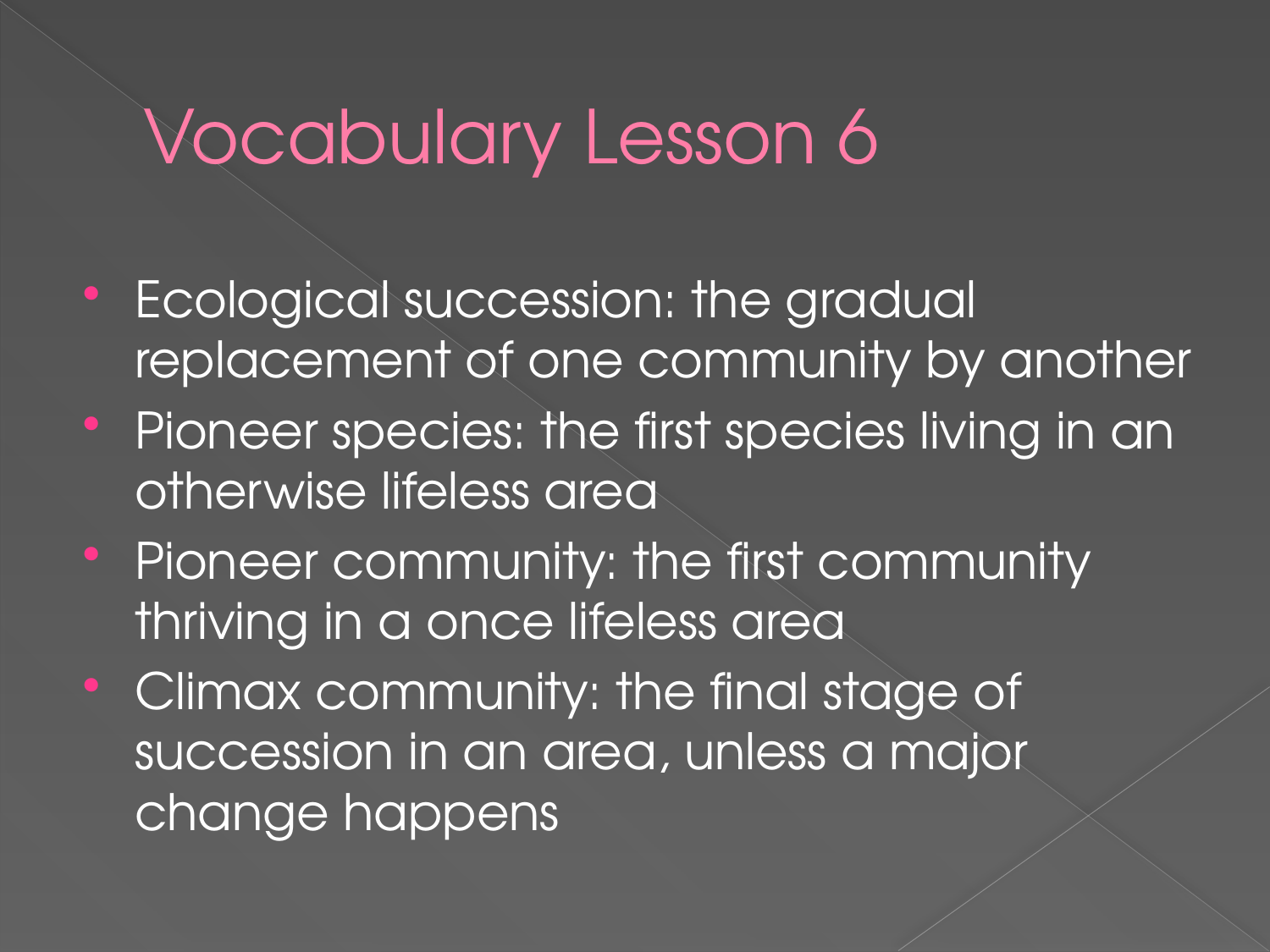

# Vocabulary Lesson 6
Ecological succession: the gradual replacement of one community by another
Pioneer species: the first species living in an otherwise lifeless area
Pioneer community: the first community thriving in a once lifeless area
Climax community: the final stage of succession in an area, unless a major change happens